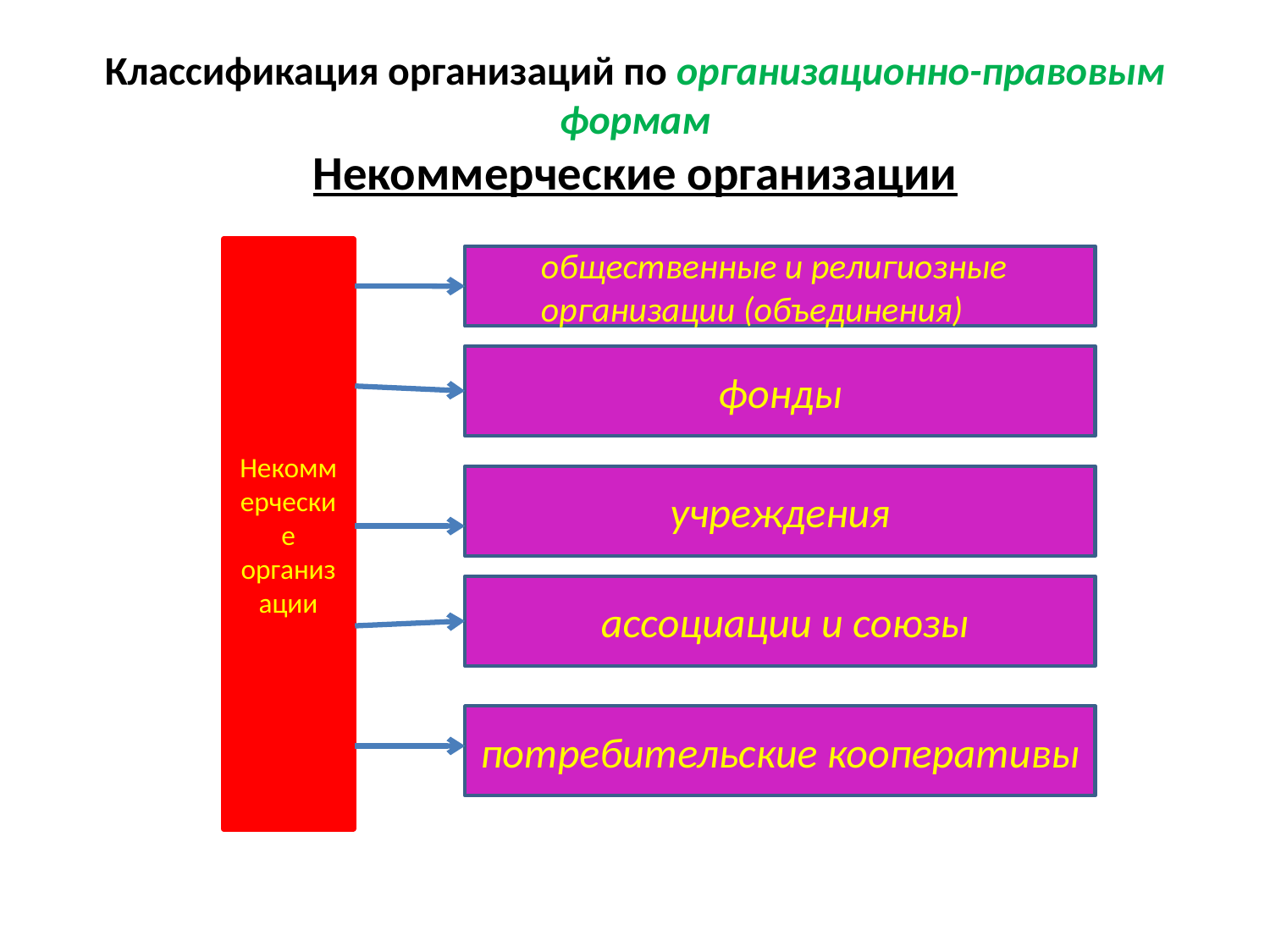

# Классификация организаций по организационно-правовым формам Некоммерческие организации

Некоммерческие организации
общественные и религиозные организации (объединения)
фонды
учреждения
 ассоциации и союзы
потребительские кооперативы